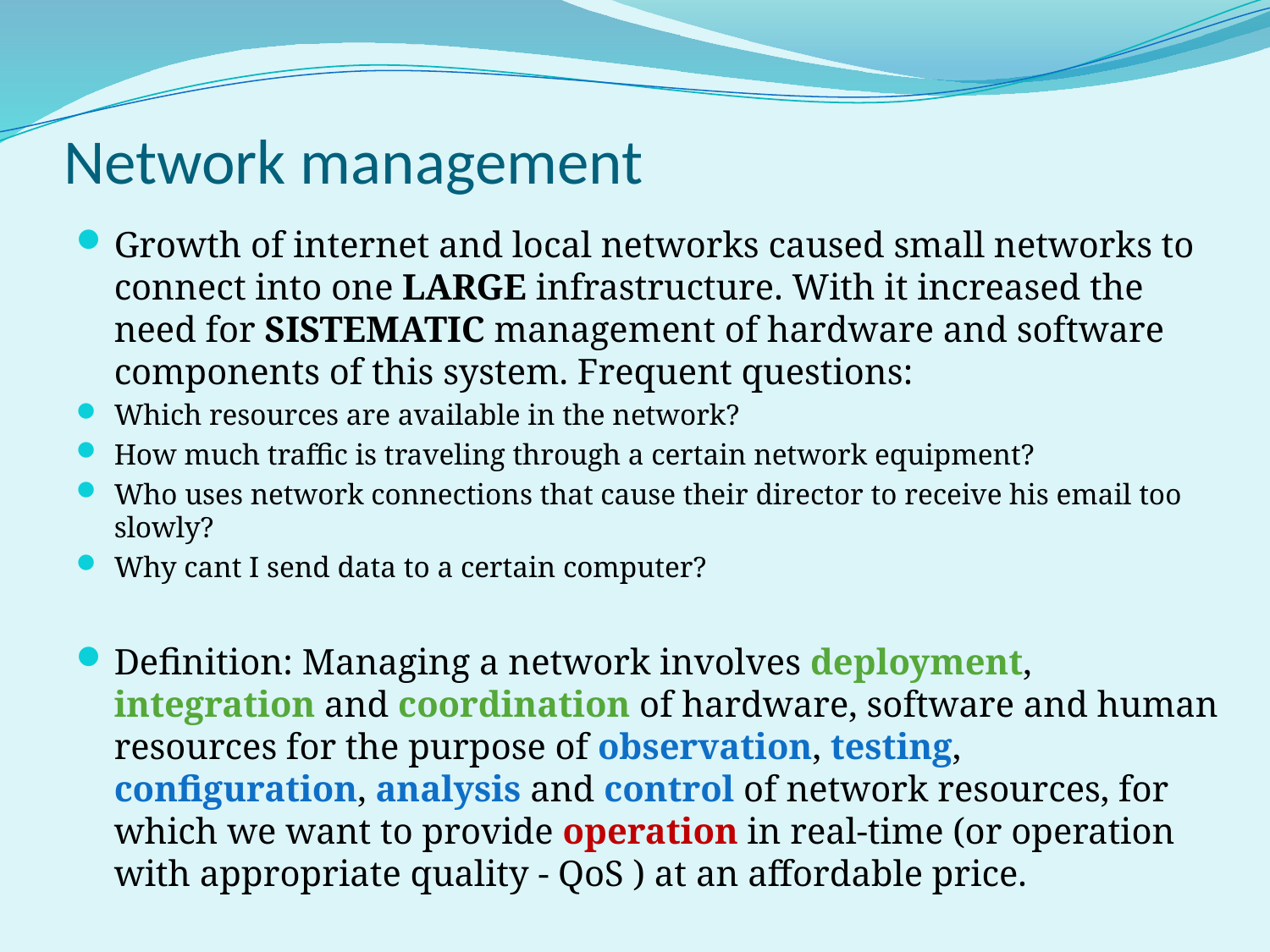

# Network management
Growth of internet and local networks caused small networks to connect into one LARGE infrastructure. With it increased the need for SISTEMATIC management of hardware and software components of this system. Frequent questions:
Which resources are available in the network?
How much traffic is traveling through a certain network equipment?
Who uses network connections that cause their director to receive his email too slowly?
Why cant I send data to a certain computer?

Definition: Managing a network involves deployment, integration and coordination of hardware, software and human resources for the purpose of observation, testing, configuration, analysis and control of network resources, for which we want to provide operation in real-time (or operation with appropriate quality - QoS ) at an affordable price.